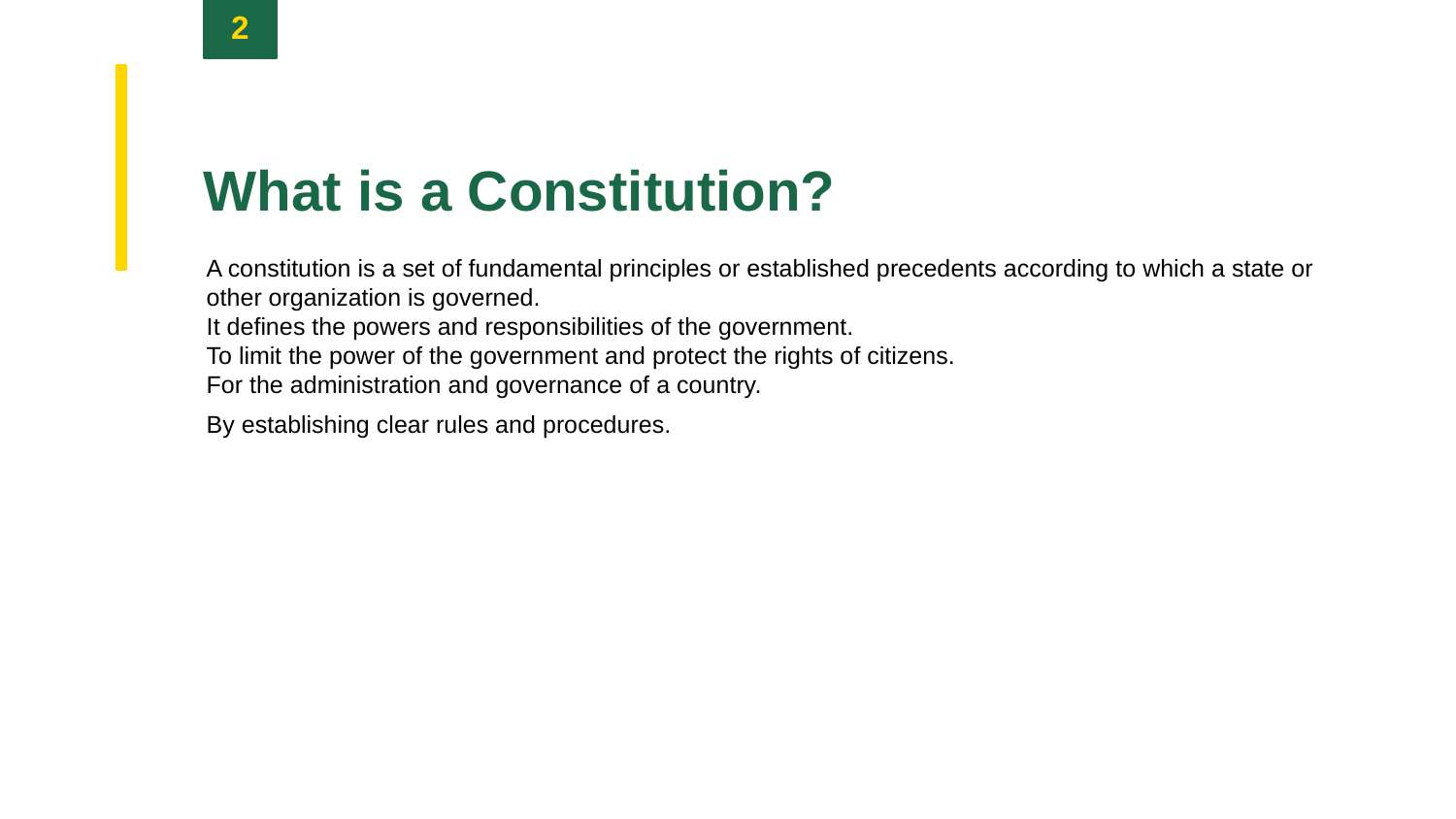

2

What is a Constitution?
A constitution is a set of fundamental principles or established precedents according to which a state or other organization is governed.
It defines the powers and responsibilities of the government.
To limit the power of the government and protect the rights of citizens.
For the administration and governance of a country.
By establishing clear rules and procedures.